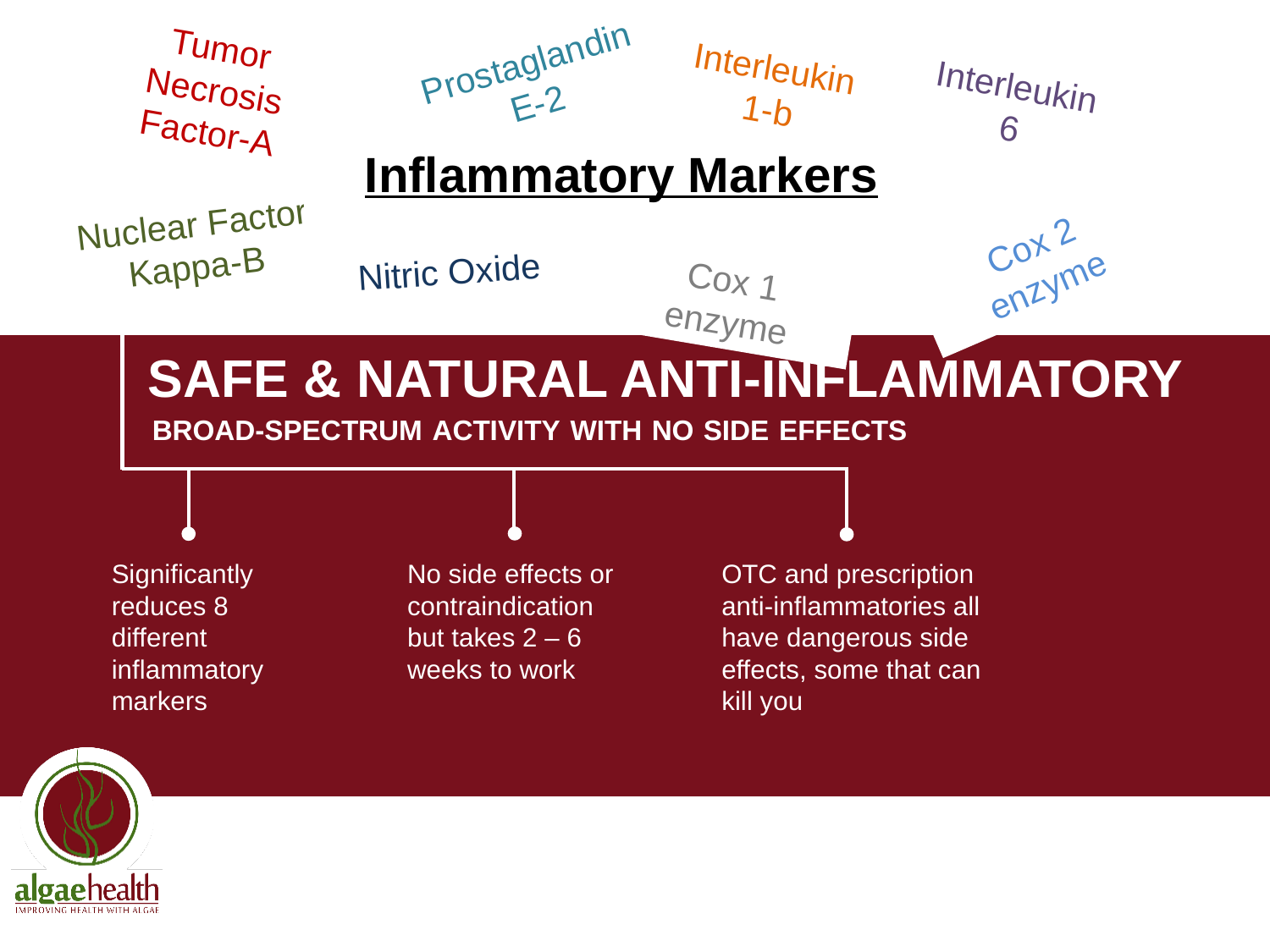

Tumor Necrosis Factor-A
Prostaglandin E-2
Interleukin 1-b
Interleukin 6
Inflammatory Markers
Nuclear Factor Kappa-B
Cox 2 enzyme
Nitric Oxide
Cox 1 enzyme

# SAFE & NATURAL ANTI-INFLAMMATORY
BROAD-SPECTRUM ACTIVITY WITH NO SIDE EFFECTS

Significantly reduces 8 different inflammatory markers
No side effects or contraindication but takes 2 – 6 weeks to work
OTC and prescription anti-inflammatories all have dangerous side effects, some that can kill you